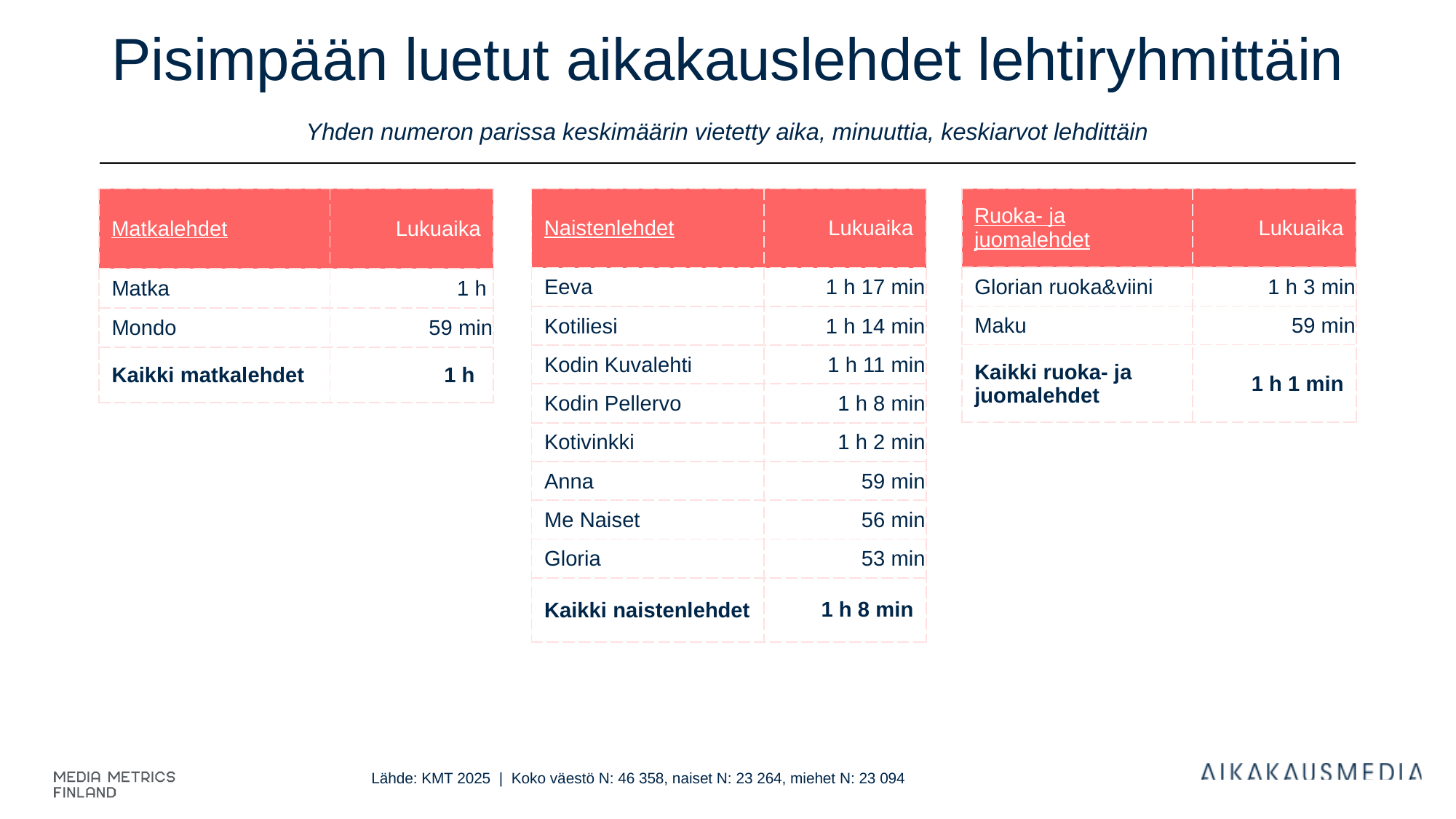

# Pisimpään luetut aikakauslehdet lehtiryhmittäin Yhden numeron parissa keskimäärin vietetty aika, minuuttia, keskiarvot lehdittäin
| Matkalehdet | Lukuaika |
| --- | --- |
| Matka | 1 h |
| Mondo | 59 min |
| Kaikki matkalehdet | 1 h |
| Naistenlehdet | Lukuaika |
| --- | --- |
| Eeva | 1 h 17 min |
| Kotiliesi | 1 h 14 min |
| Kodin Kuvalehti | 1 h 11 min |
| Kodin Pellervo | 1 h 8 min |
| Kotivinkki | 1 h 2 min |
| Anna | 59 min |
| Me Naiset | 56 min |
| Gloria | 53 min |
| Kaikki naistenlehdet | 1 h 8 min |
| Ruoka- ja juomalehdet | Lukuaika |
| --- | --- |
| Glorian ruoka&viini | 1 h 3 min |
| Maku | 59 min |
| Kaikki ruoka- ja juomalehdet | 1 h 1 min |